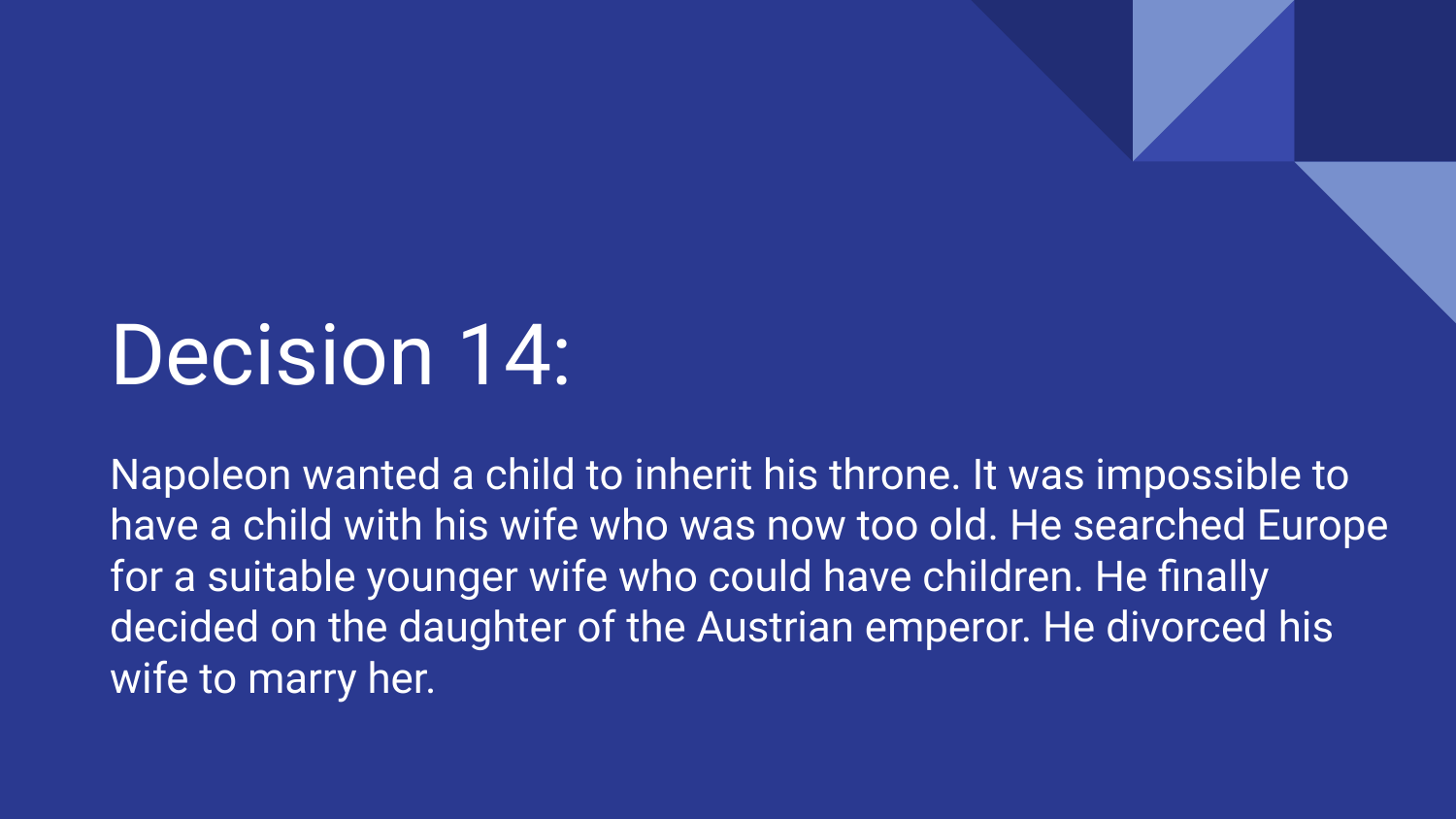

# Decision 14:
Napoleon wanted a child to inherit his throne. It was impossible to have a child with his wife who was now too old. He searched Europe for a suitable younger wife who could have children. He finally decided on the daughter of the Austrian emperor. He divorced his wife to marry her.